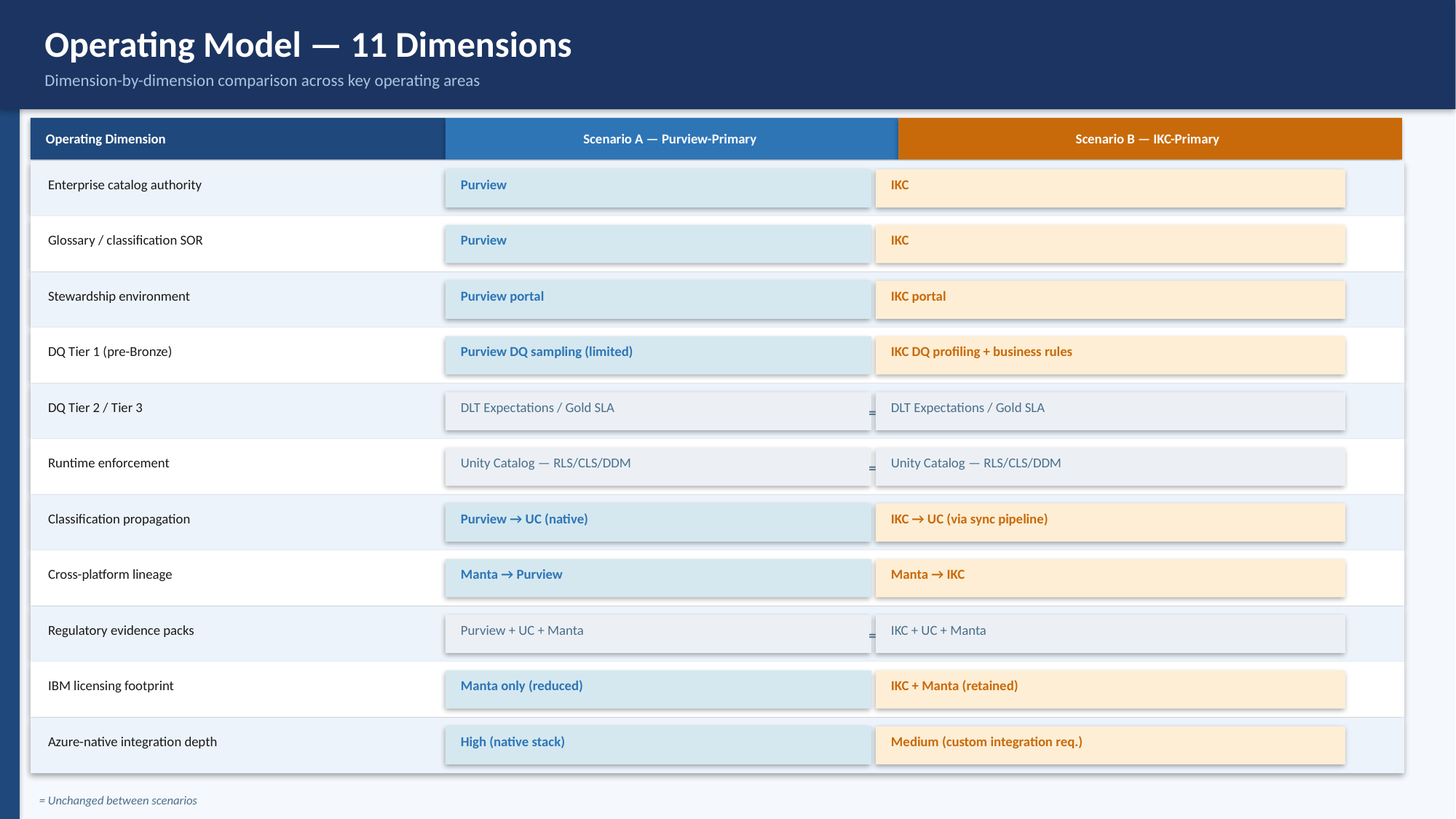

Operating Model — 11 Dimensions
Dimension-by-dimension comparison across key operating areas

Operating Dimension
Scenario A — Purview-Primary
Scenario B — IKC-Primary

Enterprise catalog authority
Purview
IKC

Glossary / classification SOR
Purview
IKC

Stewardship environment
Purview portal
IKC portal

DQ Tier 1 (pre-Bronze)
Purview DQ sampling (limited)
IKC DQ profiling + business rules

DQ Tier 2 / Tier 3
DLT Expectations / Gold SLA
DLT Expectations / Gold SLA
=

Runtime enforcement
Unity Catalog — RLS/CLS/DDM
Unity Catalog — RLS/CLS/DDM
=

Classification propagation
Purview → UC (native)
IKC → UC (via sync pipeline)

Cross-platform lineage
Manta → Purview
Manta → IKC

Regulatory evidence packs
Purview + UC + Manta
IKC + UC + Manta
=

IBM licensing footprint
Manta only (reduced)
IKC + Manta (retained)

Azure-native integration depth
High (native stack)
Medium (custom integration req.)
= Unchanged between scenarios